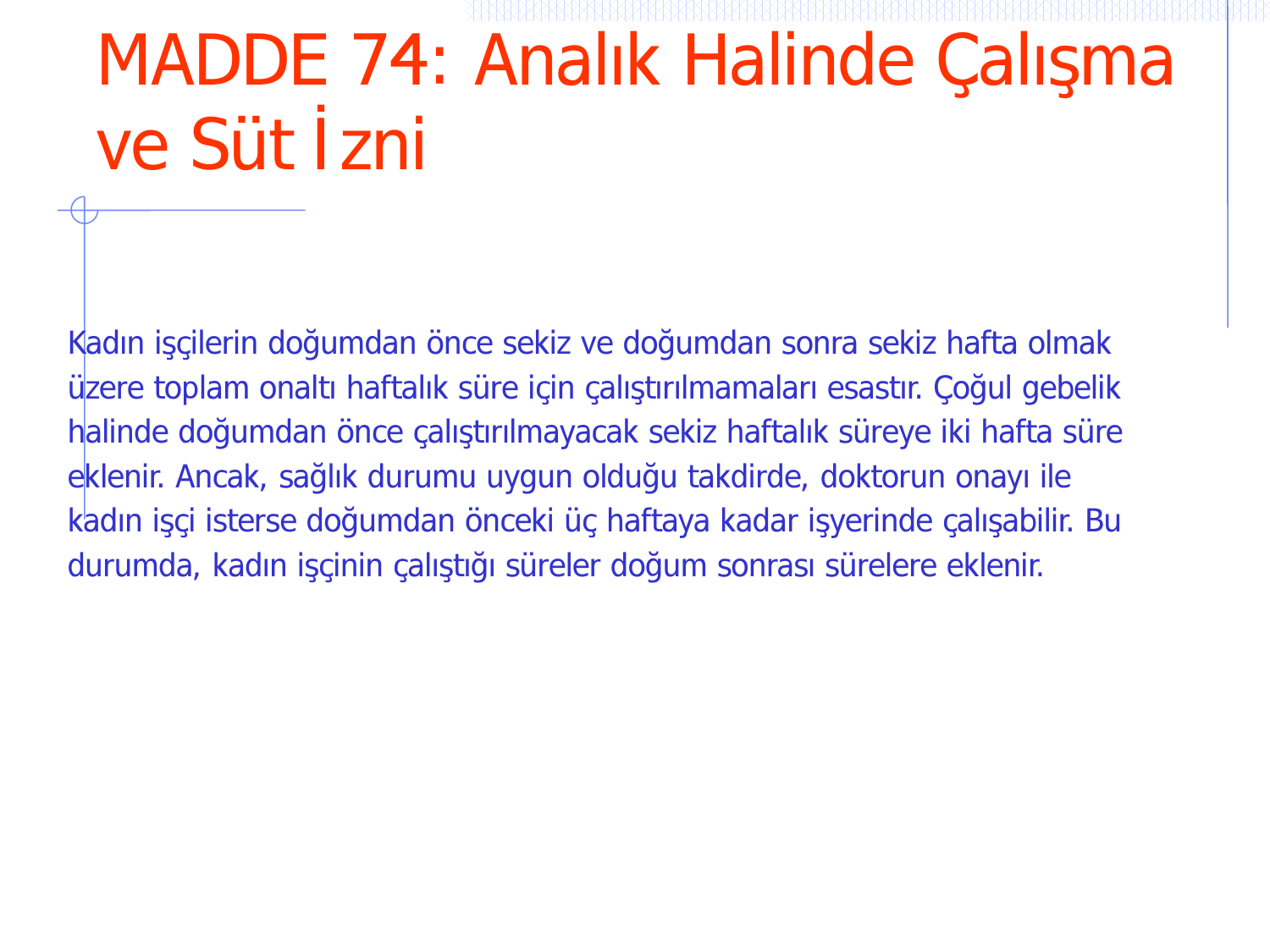

# MADDE 74: Analık Halinde Çalışma ve Süt İzni
Kadın işçilerin doğumdan önce sekiz ve doğumdan sonra sekiz hafta olmak
üzere toplam onaltı haftalık süre için çalıştırılmamaları esastır. Çoğul gebelik
halinde doğumdan önce çalıştırılmayacak sekiz haftalık süreye iki hafta süre
eklenir. Ancak, sağlık durumu uygun olduğu takdirde, doktorun onayı ile
kadın işçi isterse doğumdan önceki üç haftaya kadar işyerinde çalışabilir. Bu
durumda, kadın işçinin çalıştığı süreler doğum sonrası sürelere eklenir.